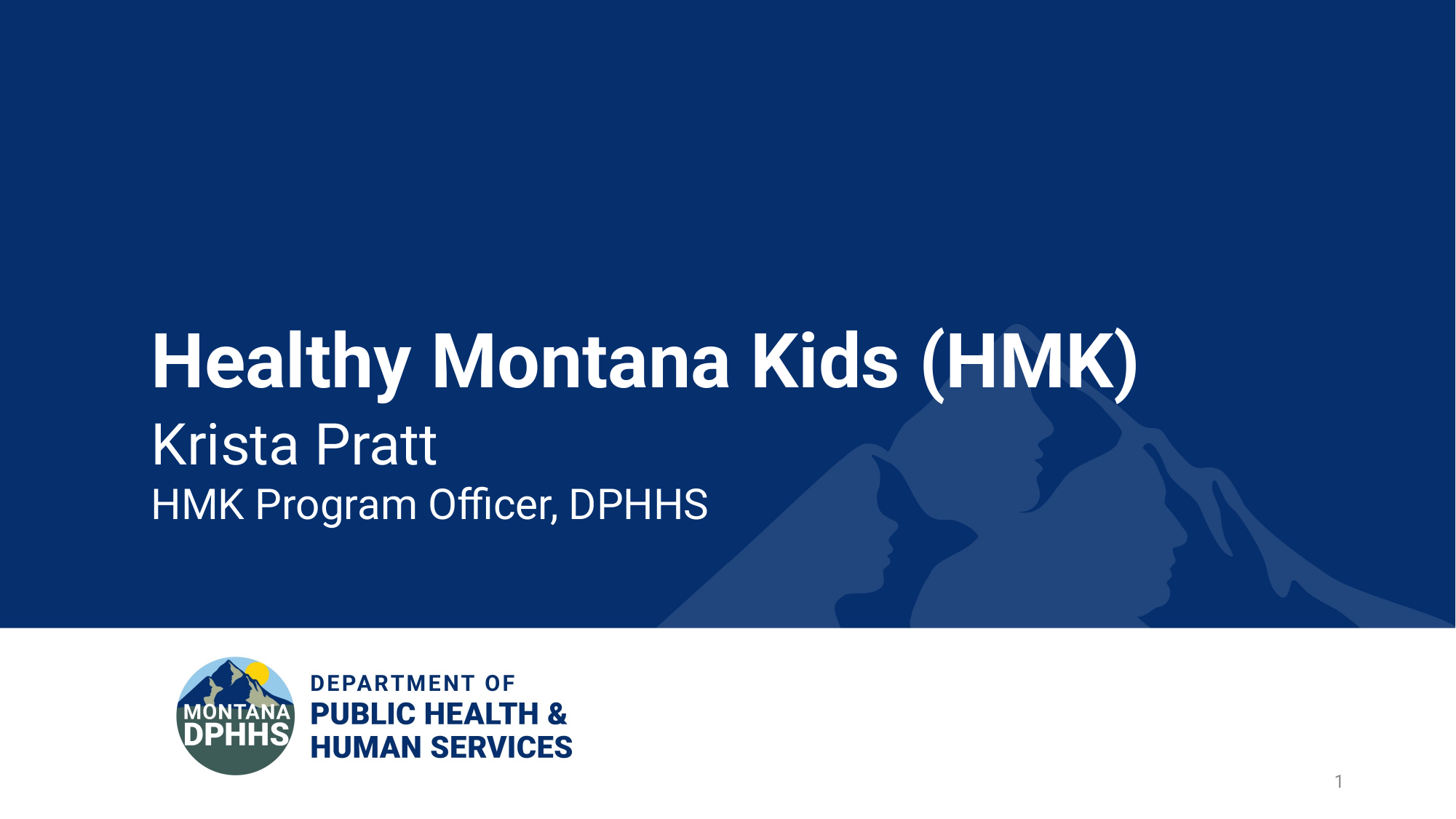

# Healthy Montana Kids (HMK)
Krista Pratt
HMK Program Officer, DPHHS
1